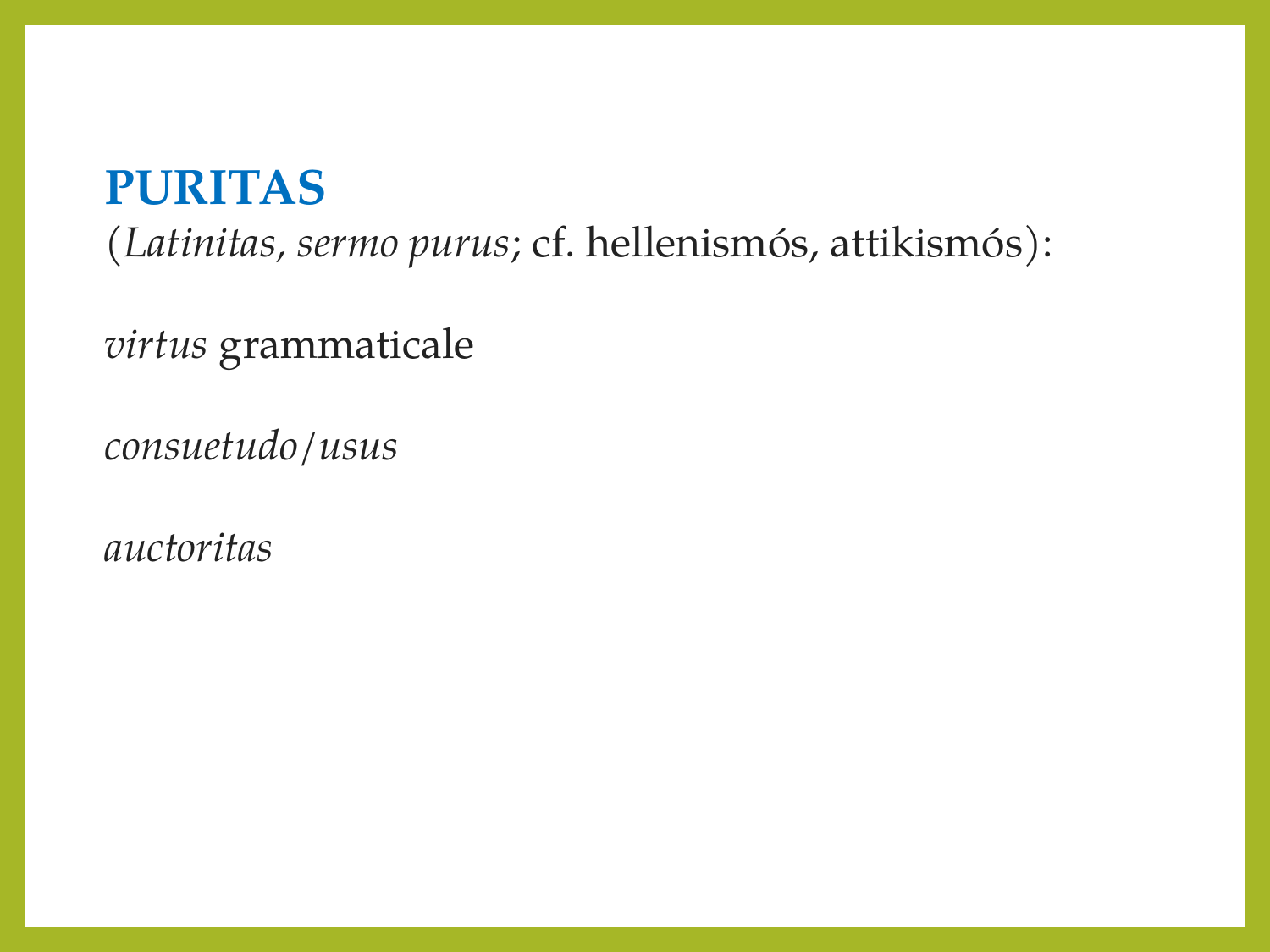

Puritas
(Latinitas, sermo purus; cf. hellenismós, attikismós):

virtus grammaticale

consuetudo/usus

auctoritas